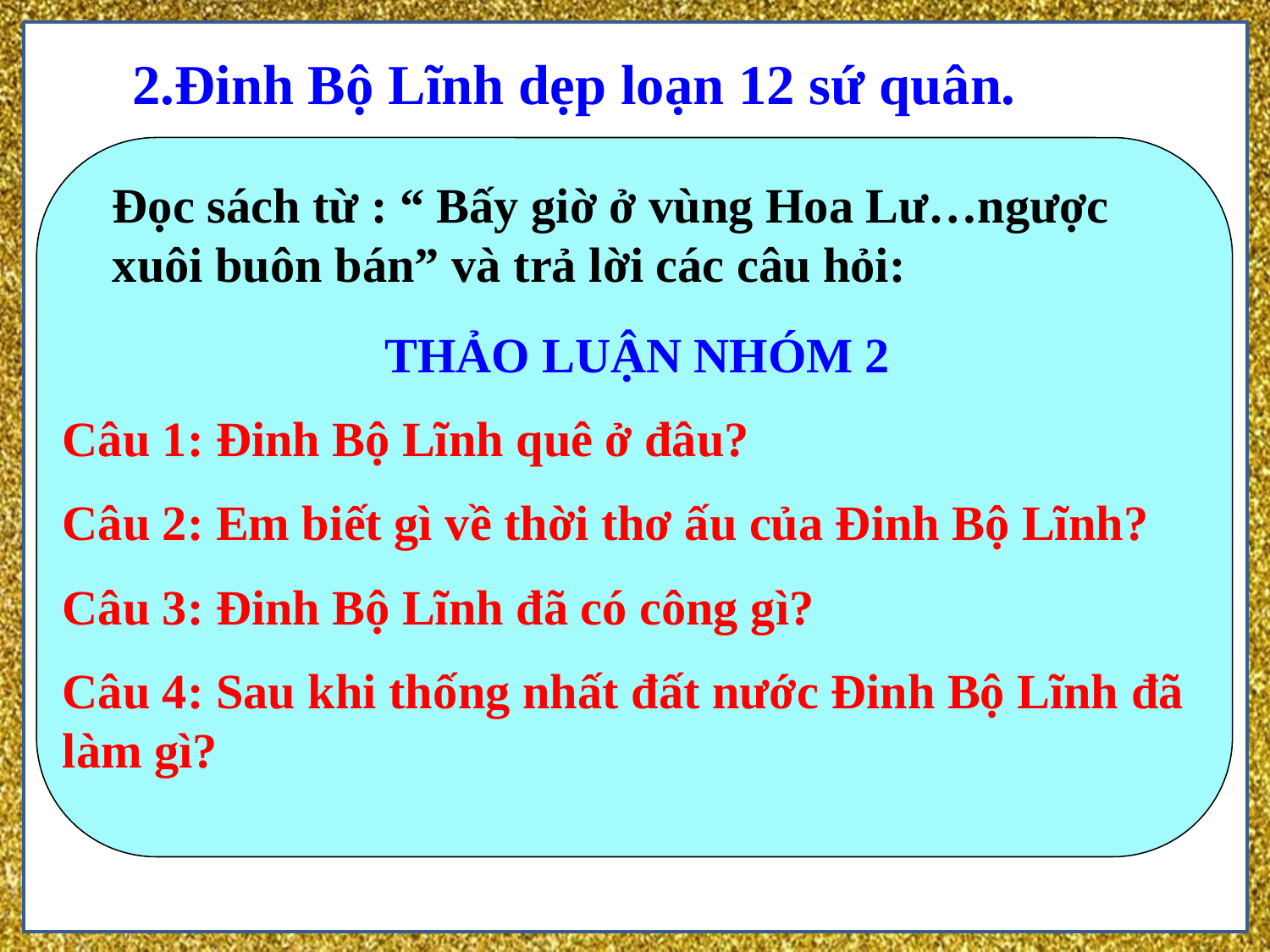

2.Đinh Bộ Lĩnh dẹp loạn 12 sứ quân.

Đọc sách từ : “ Bấy giờ ở vùng Hoa Lư…ngược xuôi buôn bán” và trả lời các câu hỏi:
THẢO LUẬN NHÓM 2
Câu 1: Đinh Bộ Lĩnh quê ở đâu?
Câu 2: Em biết gì về thời thơ ấu của Đinh Bộ Lĩnh?
Câu 3: Đinh Bộ Lĩnh đã có công gì?
Câu 4: Sau khi thống nhất đất nước Đinh Bộ Lĩnh đã làm gì?